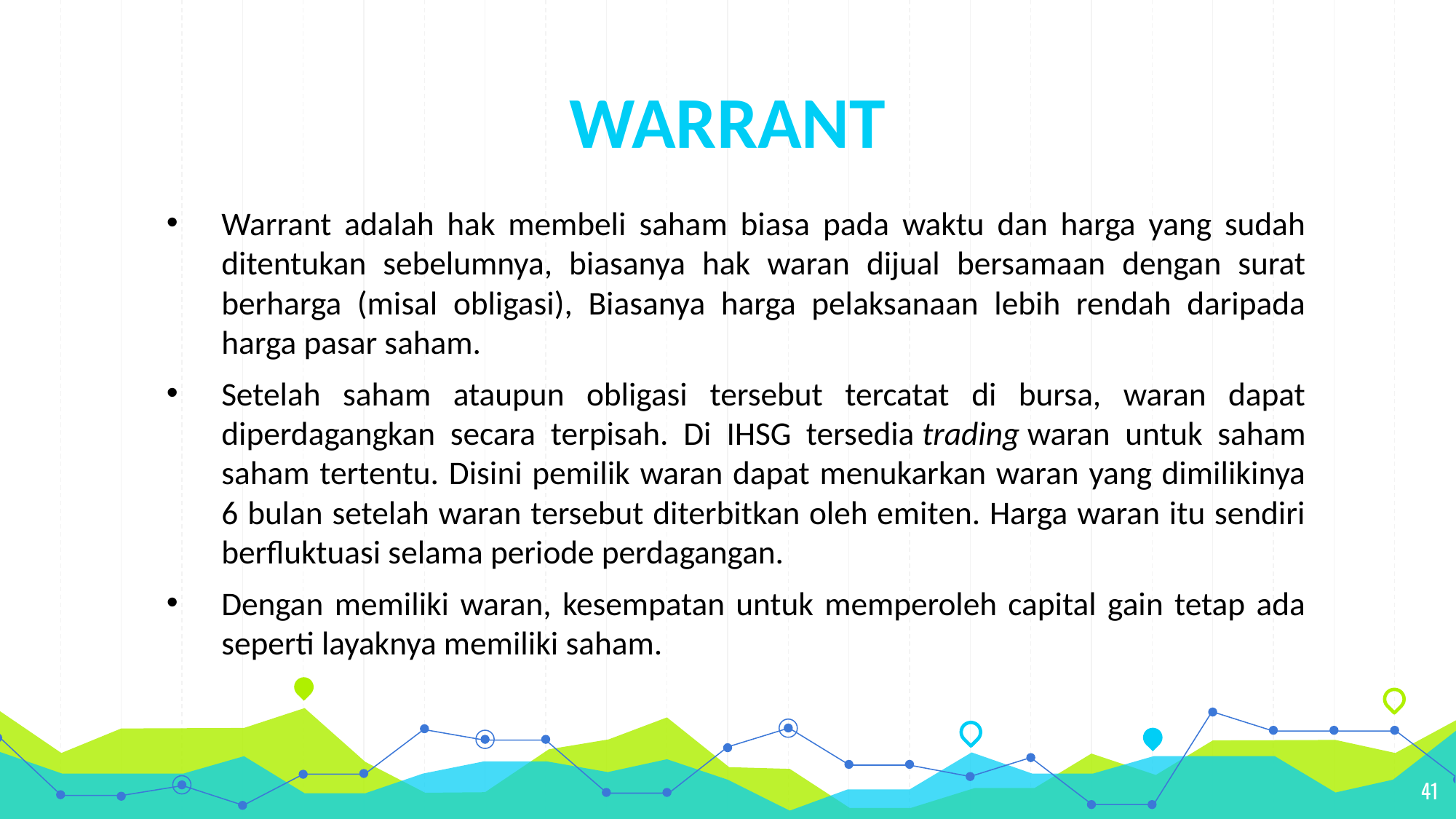

# WARRANT
Warrant adalah hak membeli saham biasa pada waktu dan harga yang sudah ditentukan sebelumnya, biasanya hak waran dijual bersamaan dengan surat berharga (misal obligasi), Biasanya harga pelaksanaan lebih rendah daripada harga pasar saham.
Setelah saham ataupun obligasi tersebut tercatat di bursa, waran dapat diperdagangkan secara terpisah. Di IHSG tersedia trading waran untuk saham saham tertentu. Disini pemilik waran dapat menukarkan waran yang dimilikinya 6 bulan setelah waran tersebut diterbitkan oleh emiten. Harga waran itu sendiri berfluktuasi selama periode perdagangan.
Dengan memiliki waran, kesempatan untuk memperoleh capital gain tetap ada seperti layaknya memiliki saham.

41